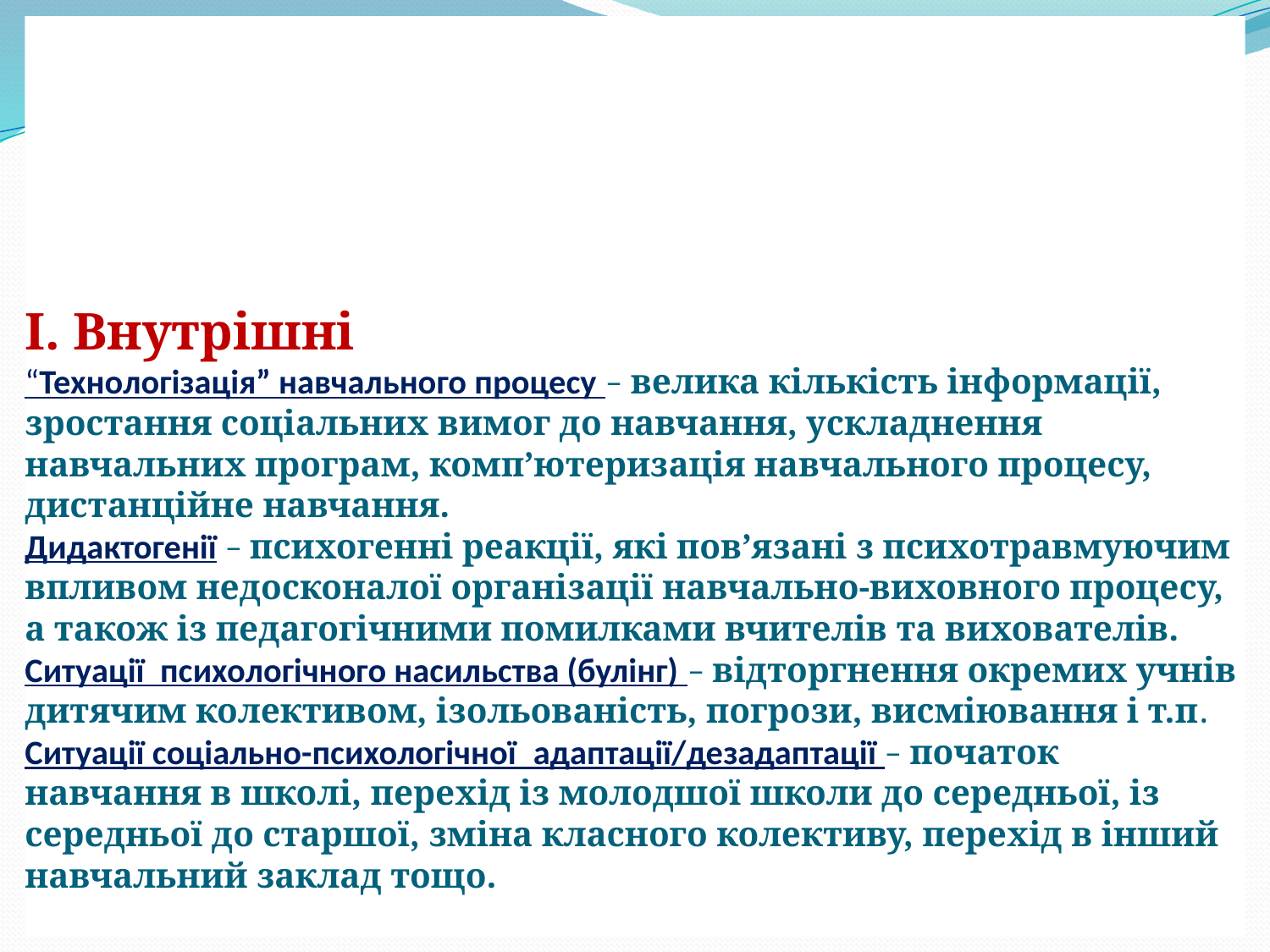

# І. Внутрішні “Технологізація” навчального процесу – велика кількість інформації, зростання соціальних вимог до навчання, ускладнення навчальних програм, комп’ютеризація навчального процесу, дистанційне навчання. Дидактогенії – психогенні реакції, які пов’язані з психотравмуючим впливом недосконалої організації навчально-виховного процесу, а також із педагогічними помилками вчителів та вихователів. Ситуації  психологічного насильства (булінг) – відторгнення окремих учнів дитячим колективом, ізольованість, погрози, висміювання і т.п. Ситуації соціально-психологічної  адаптації/дезадаптації – початок навчання в школі, перехід із молодшої школи до середньої, із середньої до старшої, зміна класного колективу, перехід в інший навчальний заклад тощо.